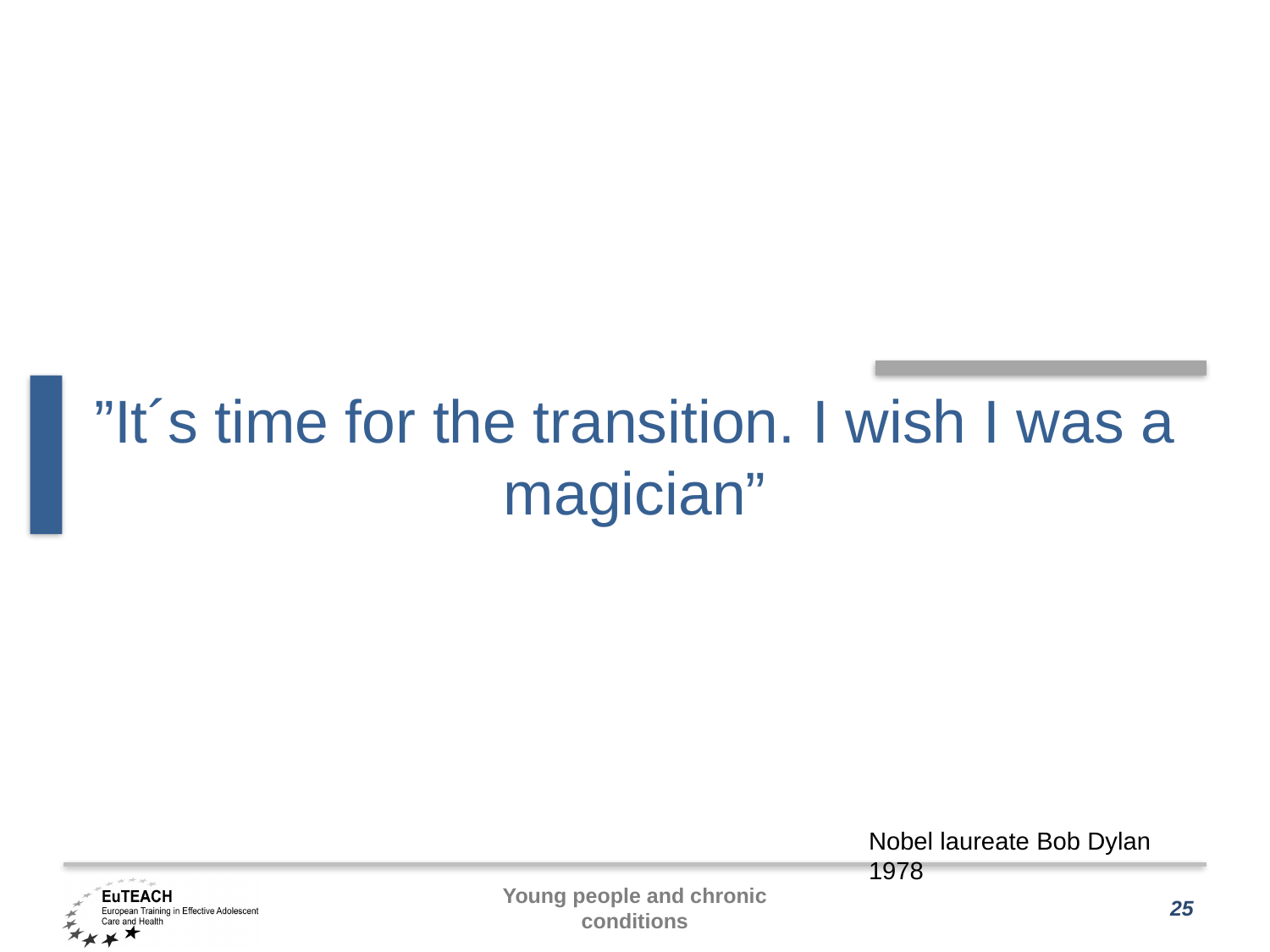

# ”It´s time for the transition. I wish I was a magician”
Nobel laureate Bob Dylan 1978
Young people and chronic conditions
25